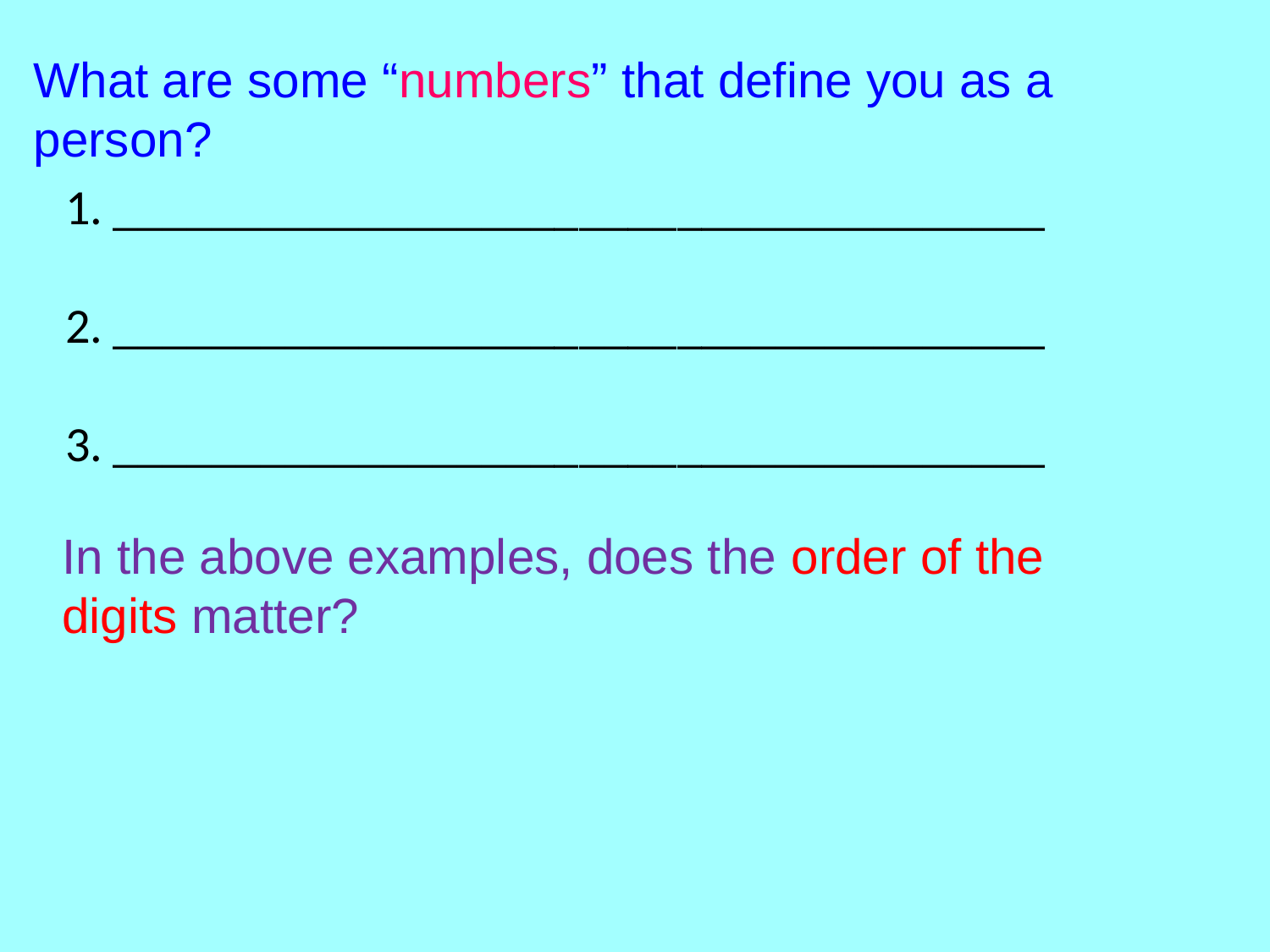

What are some “numbers” that define you as a person?
______________________________________

______________________________________

______________________________________
In the above examples, does the order of the digits matter?